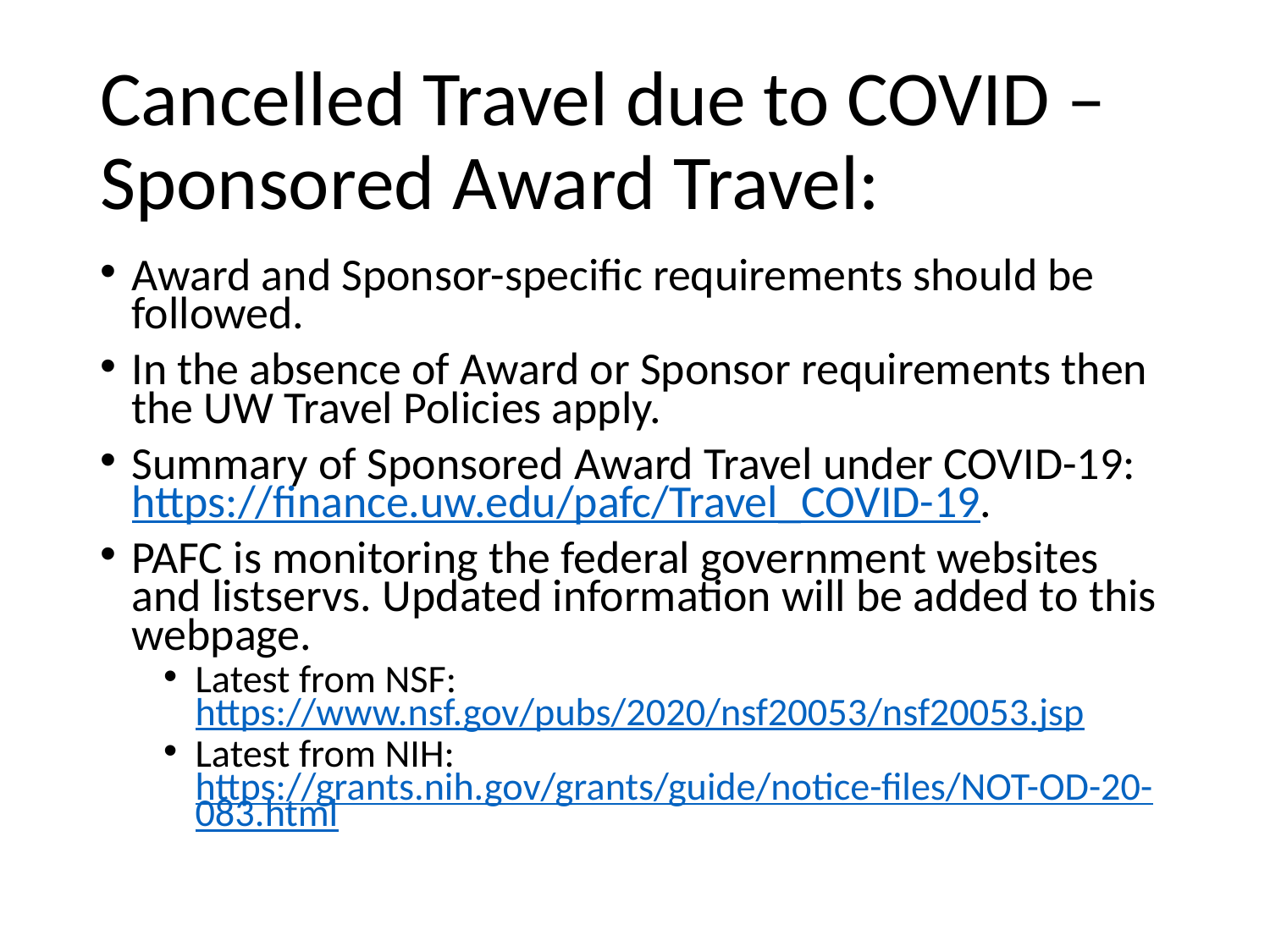

# Cancelled Travel due to COVID – Sponsored Award Travel:
Award and Sponsor-specific requirements should be followed.
In the absence of Award or Sponsor requirements then the UW Travel Policies apply.
Summary of Sponsored Award Travel under COVID-19: https://finance.uw.edu/pafc/Travel_COVID-19.
PAFC is monitoring the federal government websites and listservs. Updated information will be added to this webpage.
Latest from NSF: https://www.nsf.gov/pubs/2020/nsf20053/nsf20053.jsp
Latest from NIH: https://grants.nih.gov/grants/guide/notice-files/NOT-OD-20-083.html